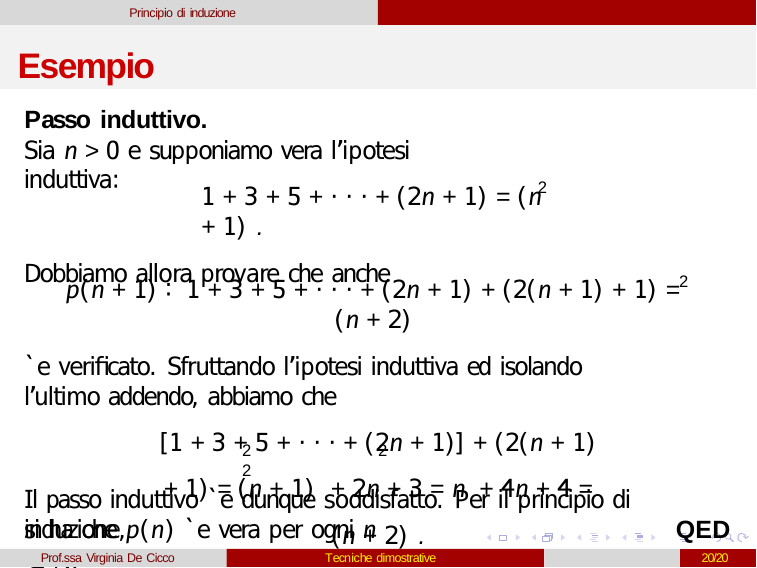

Principio di induzione

# Esempio
Passo induttivo.
Sia n > 0 e supponiamo vera l’ipotesi induttiva:
2
1 + 3 + 5 + ⋅ ⋅ ⋅ + (2n + 1) = (n + 1) .
Dobbiamo allora provare che anche
2
p(n + 1) ∶  1 + 3 + 5 + ⋅ ⋅ ⋅ + (2n + 1) + (2(n + 1) + 1) = (n + 2)
`e verificato. Sfruttando l’ipotesi induttiva ed isolando l’ultimo addendo, abbiamo che
[1 + 3 + 5 + ⋅ ⋅ ⋅ + (2n + 1)] + (2(n + 1) + 1) = (n + 1)  + 2n + 3 = n  + 4n + 4 = (n + 2) .
2	2	2
Il passo induttivo `e dunque soddisfatto. Per il principio di induzione,
QED
si ha che p(n) `e vera per ogni n ∈ N.

Prof.ssa Virginia De Cicco
Tecniche dimostrative
20/20